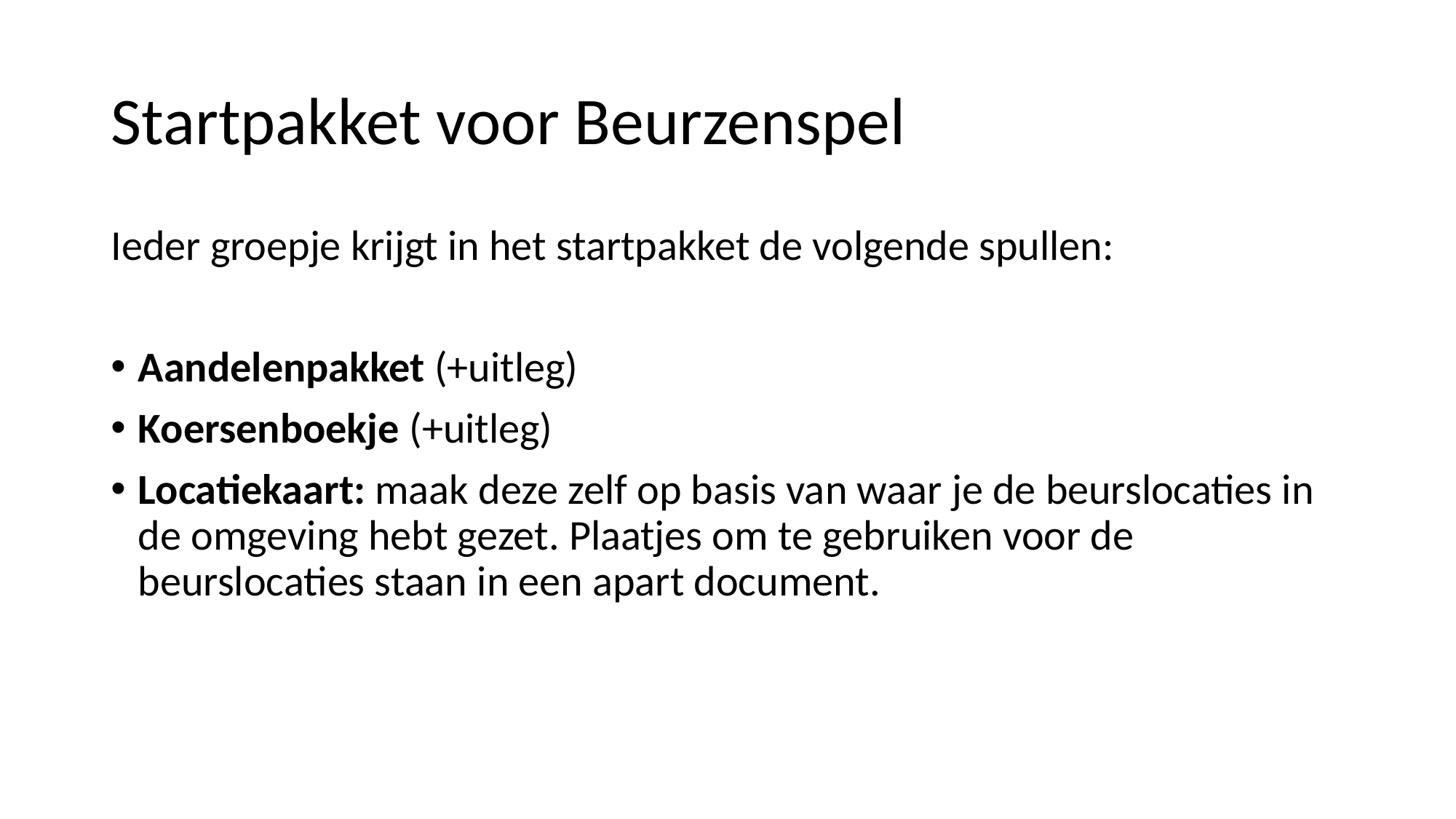

# Startpakket voor Beurzenspel
Ieder groepje krijgt in het startpakket de volgende spullen:

Aandelenpakket (+uitleg)
Koersenboekje (+uitleg)
Locatiekaart: maak deze zelf op basis van waar je de beurslocaties in de omgeving hebt gezet. Plaatjes om te gebruiken voor de beurslocaties staan in een apart document.